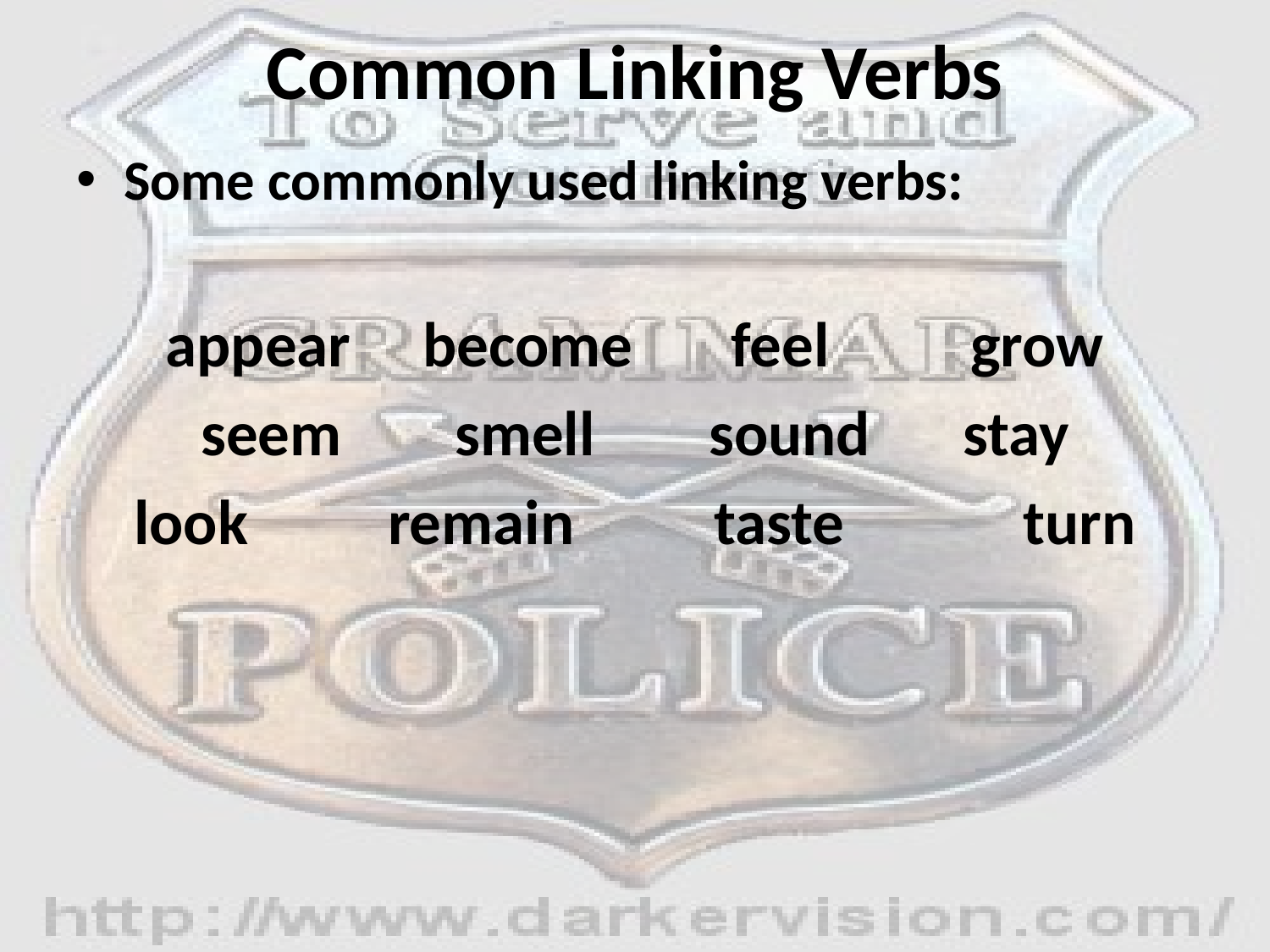

# Common Linking Verbs
Some commonly used linking verbs:

appear     become	    feel	   grow
seem	smell	sound	stay
look		remain	     taste		turn